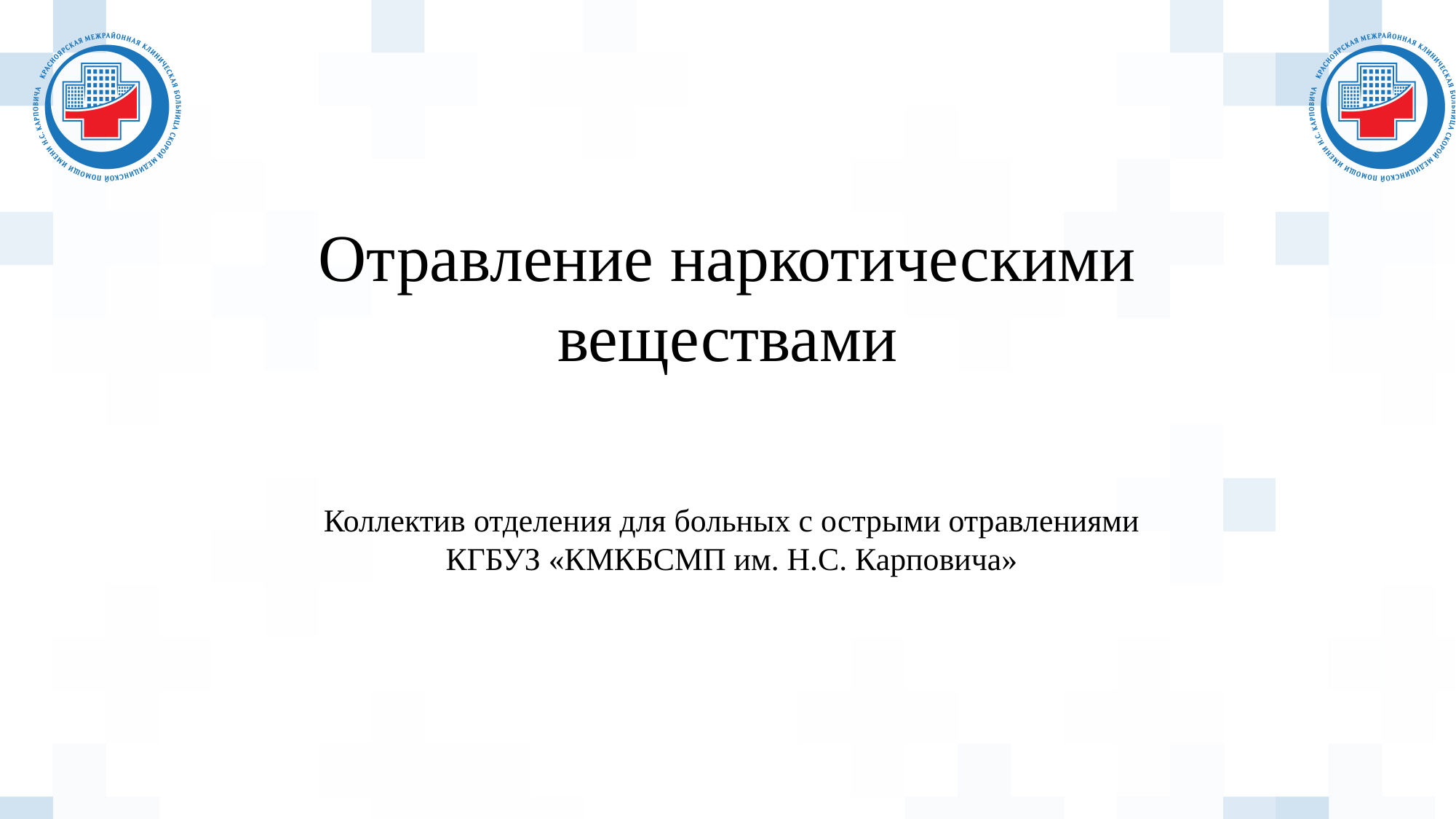

# Отравление наркотическими веществами

Коллектив отделения для больных с острыми отравлениями КГБУЗ «КМКБСМП им. Н.С. Карповича»